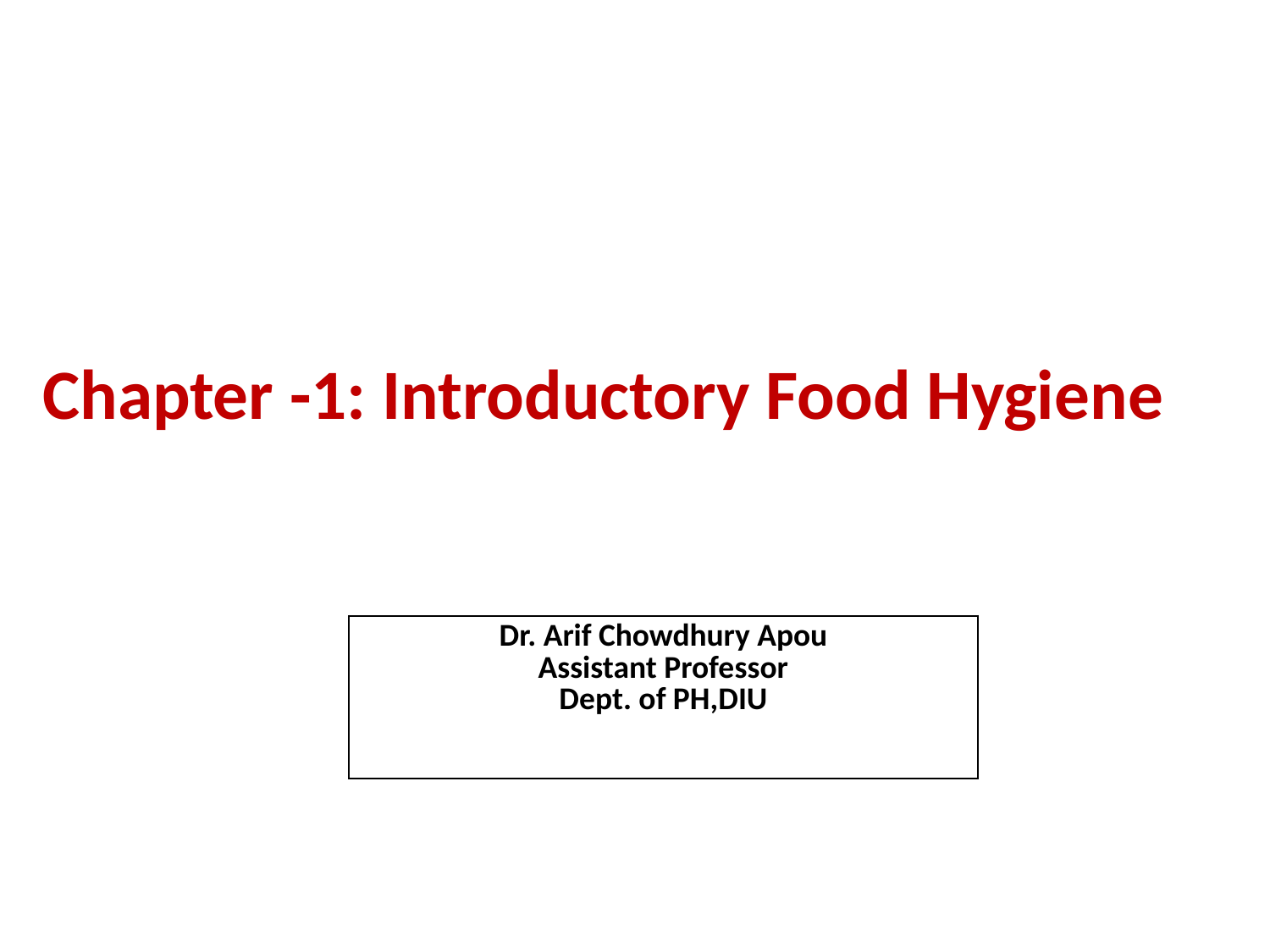

# Chapter -1: Introductory Food Hygiene
| Dr. Arif Chowdhury Apou Assistant Professor Dept. of PH,DIU |
| --- |